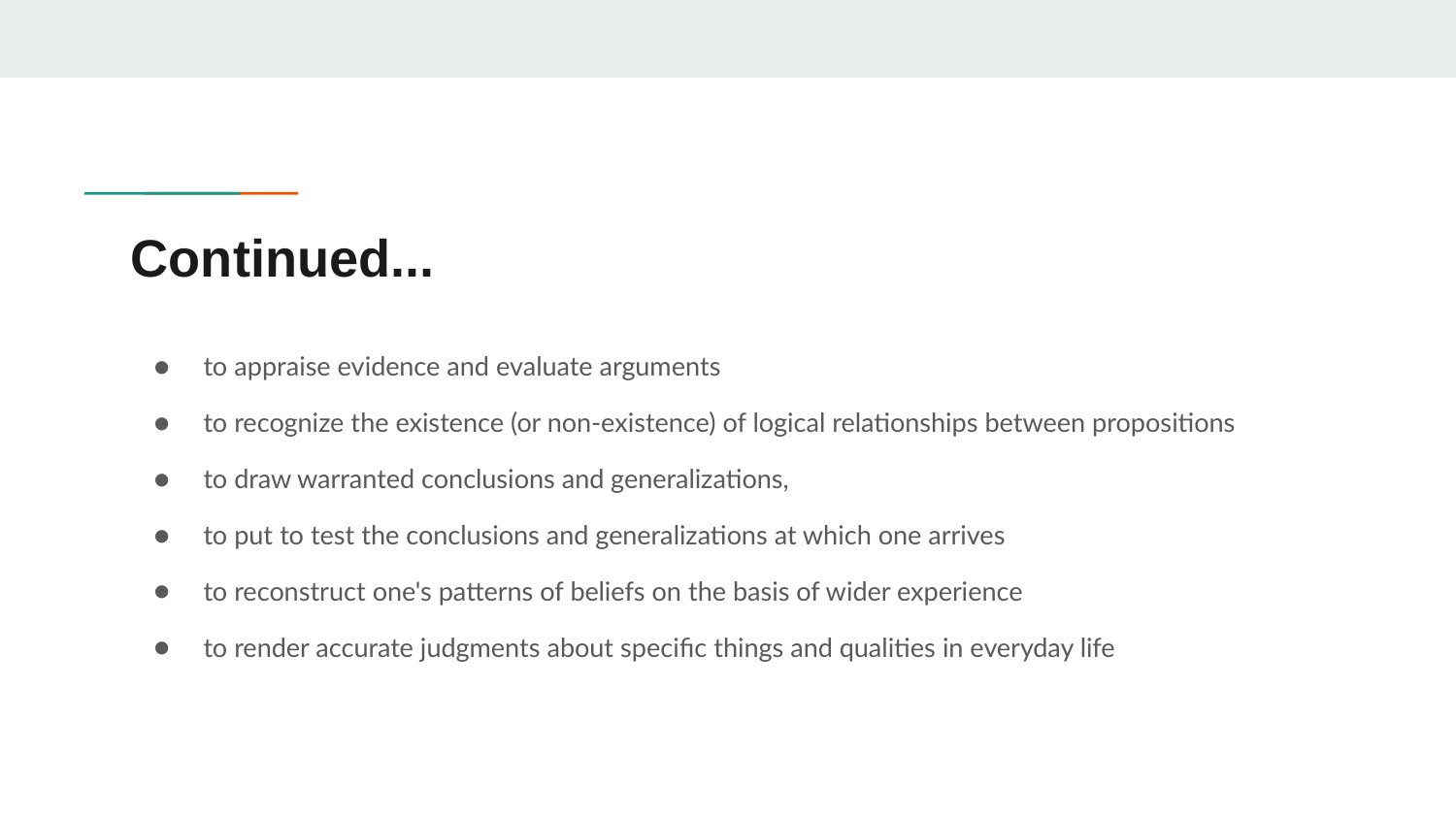

# Continued...
to appraise evidence and evaluate arguments
to recognize the existence (or non-existence) of logical relationships between propositions
to draw warranted conclusions and generalizations,
to put to test the conclusions and generalizations at which one arrives
to reconstruct one's patterns of beliefs on the basis of wider experience
to render accurate judgments about specific things and qualities in everyday life